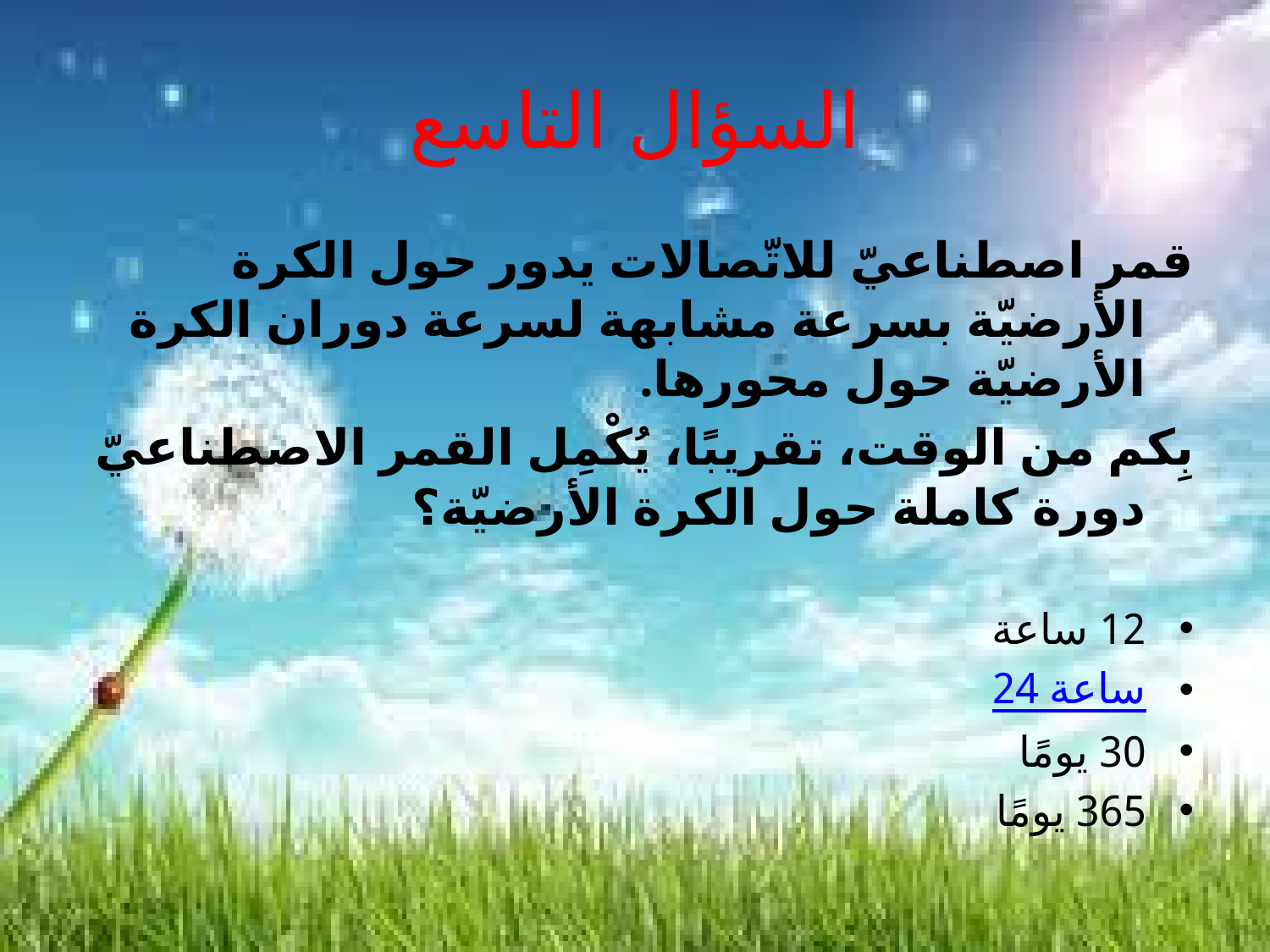

# السؤال التاسع
قمر اصطناعيّ للاتّصالات يدور حول الكرة الأرضيّة بسرعة مشابهة لسرعة دوران الكرة الأرضيّة حول محورها.
بِكم من الوقت، تقريبًا، يُكْمِل القمر الاصطناعيّ دورة كاملة حول الكرة الأرضيّة؟

12 ساعة
24 ساعة
30 يومًا
365 يومًا